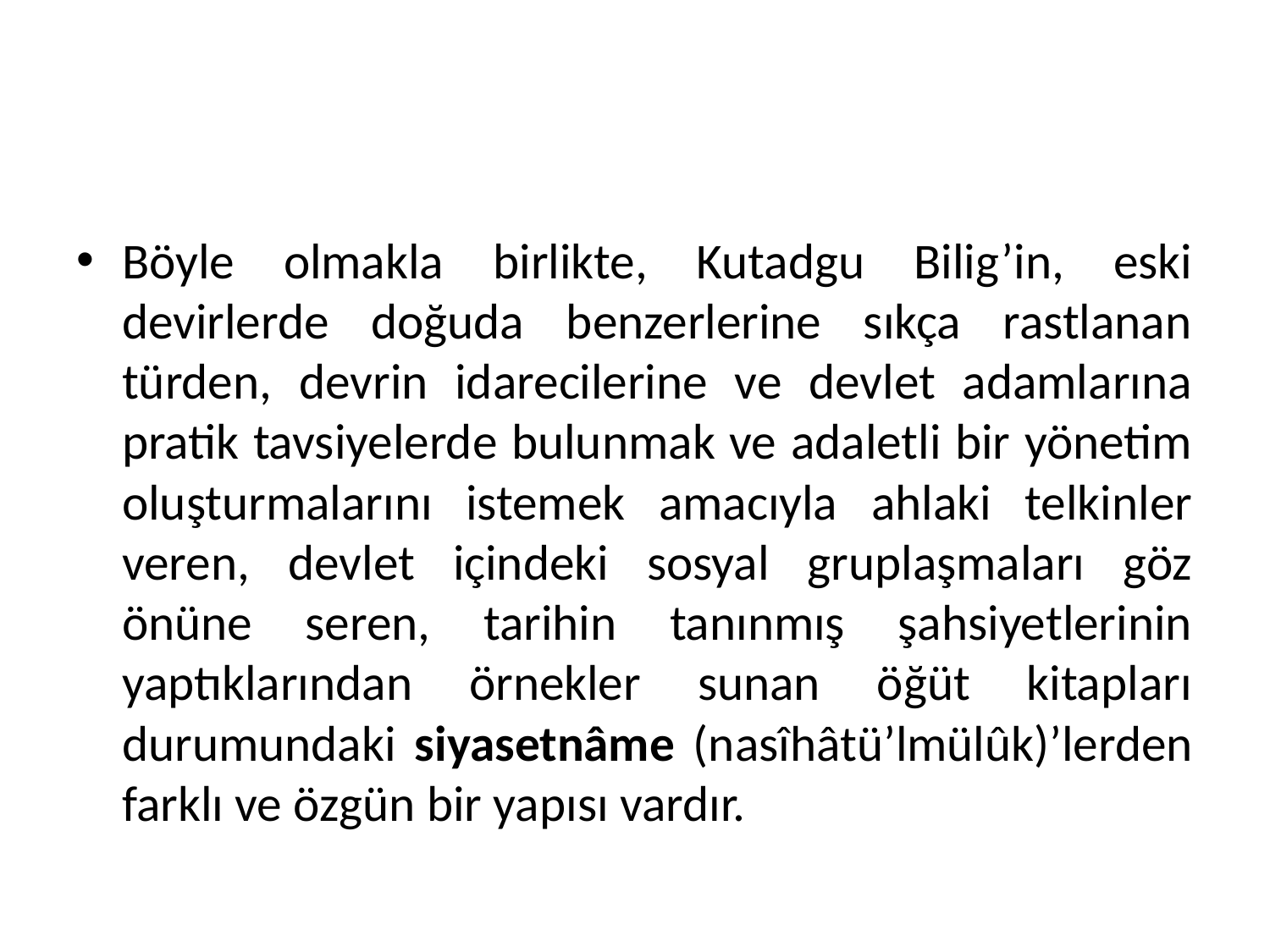

#
Böyle olmakla birlikte, Kutadgu Bilig’in, eski devirlerde doğuda benzerlerine sıkça rastlanan türden, devrin idarecilerine ve devlet adamlarına pratik tavsiyelerde bulunmak ve adaletli bir yönetim oluşturmalarını istemek amacıyla ahlaki telkinler veren, devlet içindeki sosyal gruplaşmaları göz önüne seren, tarihin tanınmış şahsiyetlerinin yaptıklarından örnekler sunan öğüt kitapları durumundaki siyasetnâme (nasîhâtü’lmülûk)’lerden farklı ve özgün bir yapısı vardır.